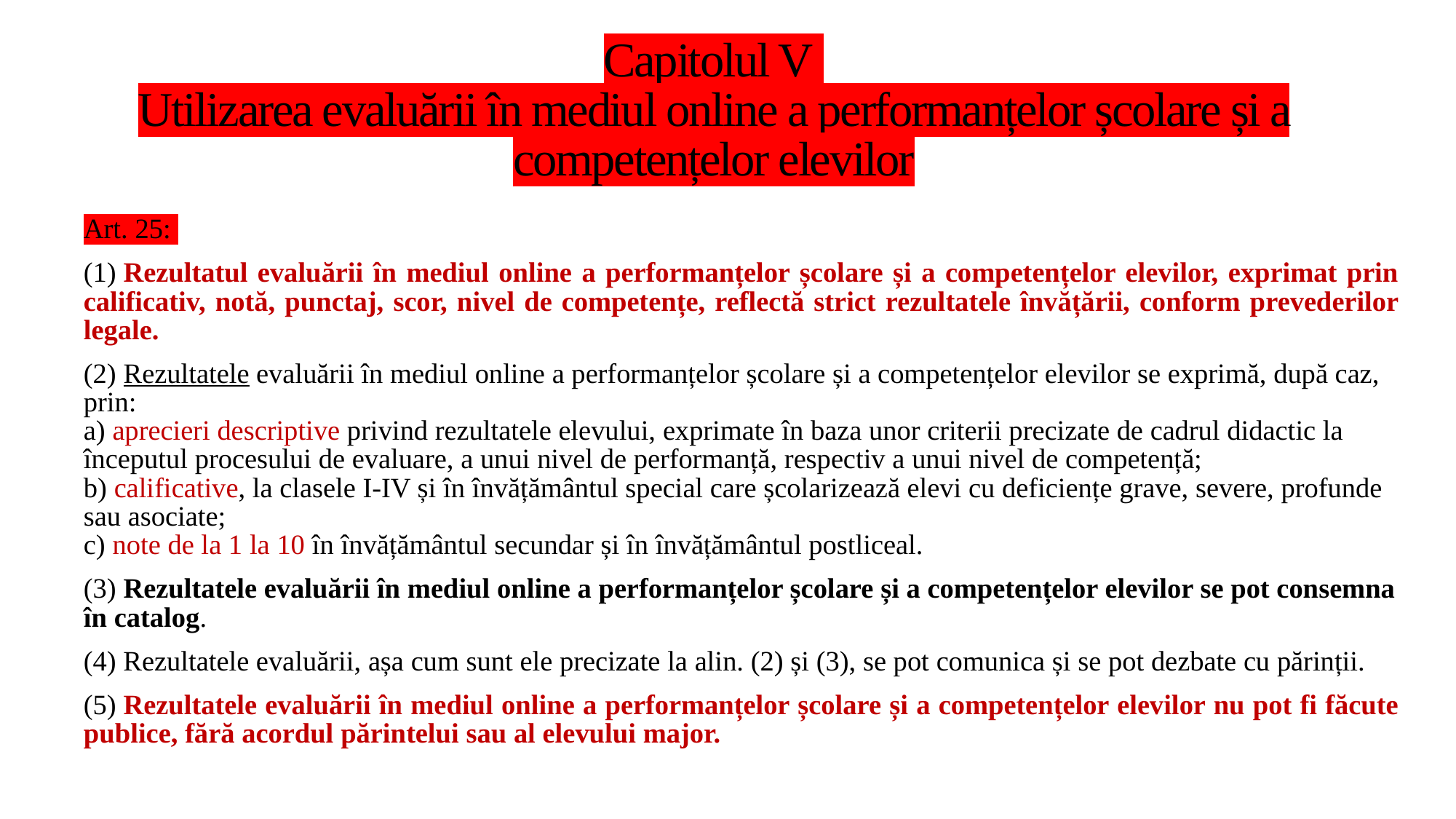

# Capitolul V  Utilizarea evaluării în mediul online a performanțelor școlare și a competențelor elevilor
Art. 25:
(1) Rezultatul evaluării în mediul online a performanțelor școlare și a competențelor elevilor, exprimat prin calificativ, notă, punctaj, scor, nivel de competențe, reflectă strict rezultatele învățării, conform prevederilor legale.
(2) Rezultatele evaluării în mediul online a performanțelor școlare și a competențelor elevilor se exprimă, după caz, prin:
a) aprecieri descriptive privind rezultatele elevului, exprimate în baza unor criterii precizate de cadrul didactic la începutul procesului de evaluare, a unui nivel de performanță, respectiv a unui nivel de competență;
b) calificative, la clasele I-IV și în învățământul special care școlarizează elevi cu deficiențe grave, severe, profunde sau asociate;
c) note de la 1 la 10 în învățământul secundar și în învățământul postliceal.
(3) Rezultatele evaluării în mediul online a performanțelor școlare și a competențelor elevilor se pot consemna în catalog.
(4) Rezultatele evaluării, așa cum sunt ele precizate la alin. (2) și (3), se pot comunica și se pot dezbate cu părinții.
(5) Rezultatele evaluării în mediul online a performanțelor școlare și a competențelor elevilor nu pot fi făcute publice, fără acordul părintelui sau al elevului major.